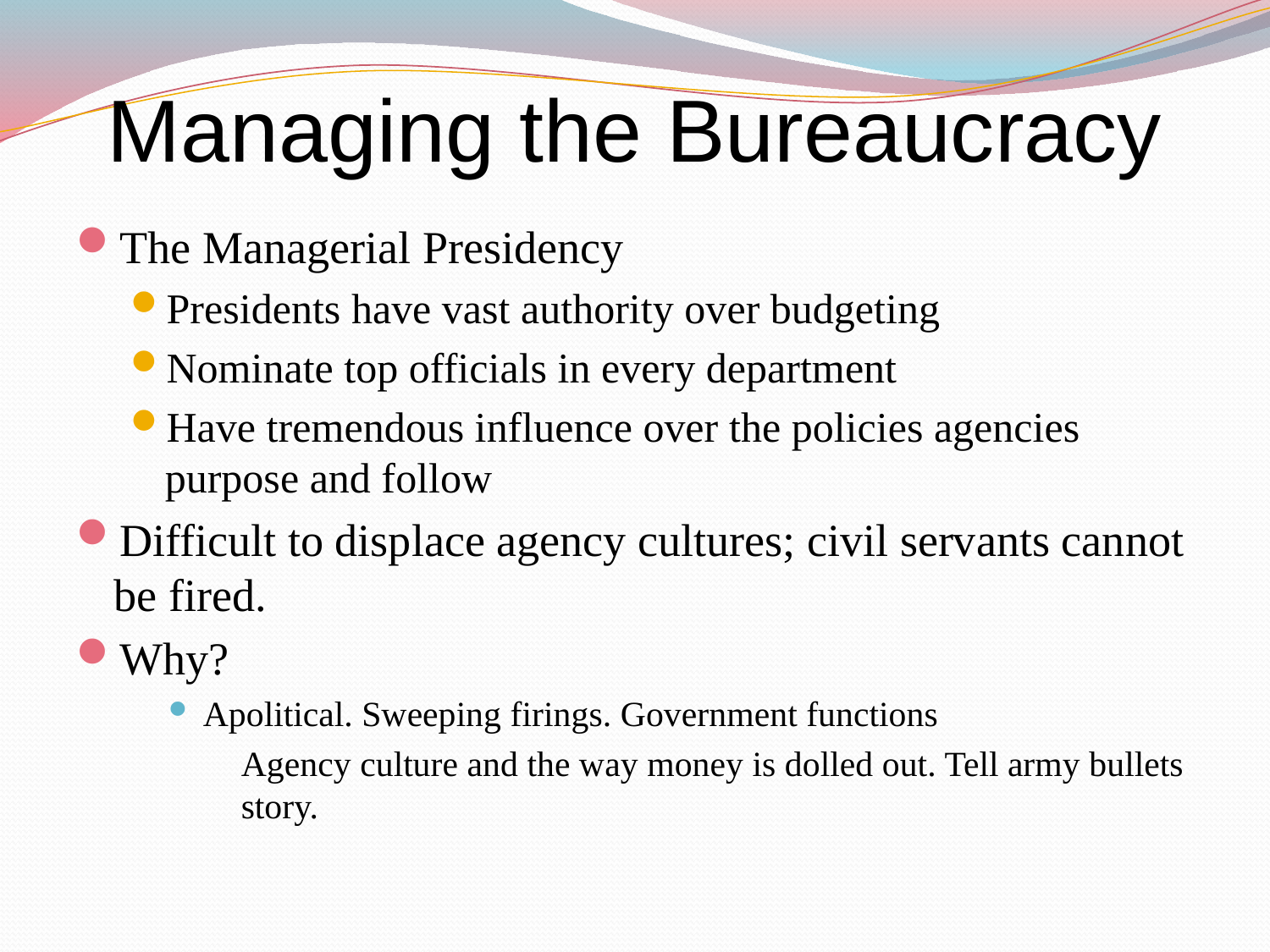

# Managing the Bureaucracy
The Managerial Presidency
Presidents have vast authority over budgeting
Nominate top officials in every department
Have tremendous influence over the policies agencies purpose and follow
Difficult to displace agency cultures; civil servants cannot be fired.
Why?
Apolitical. Sweeping firings. Government functions
		Agency culture and the way money is dolled out. Tell army bullets 	story.